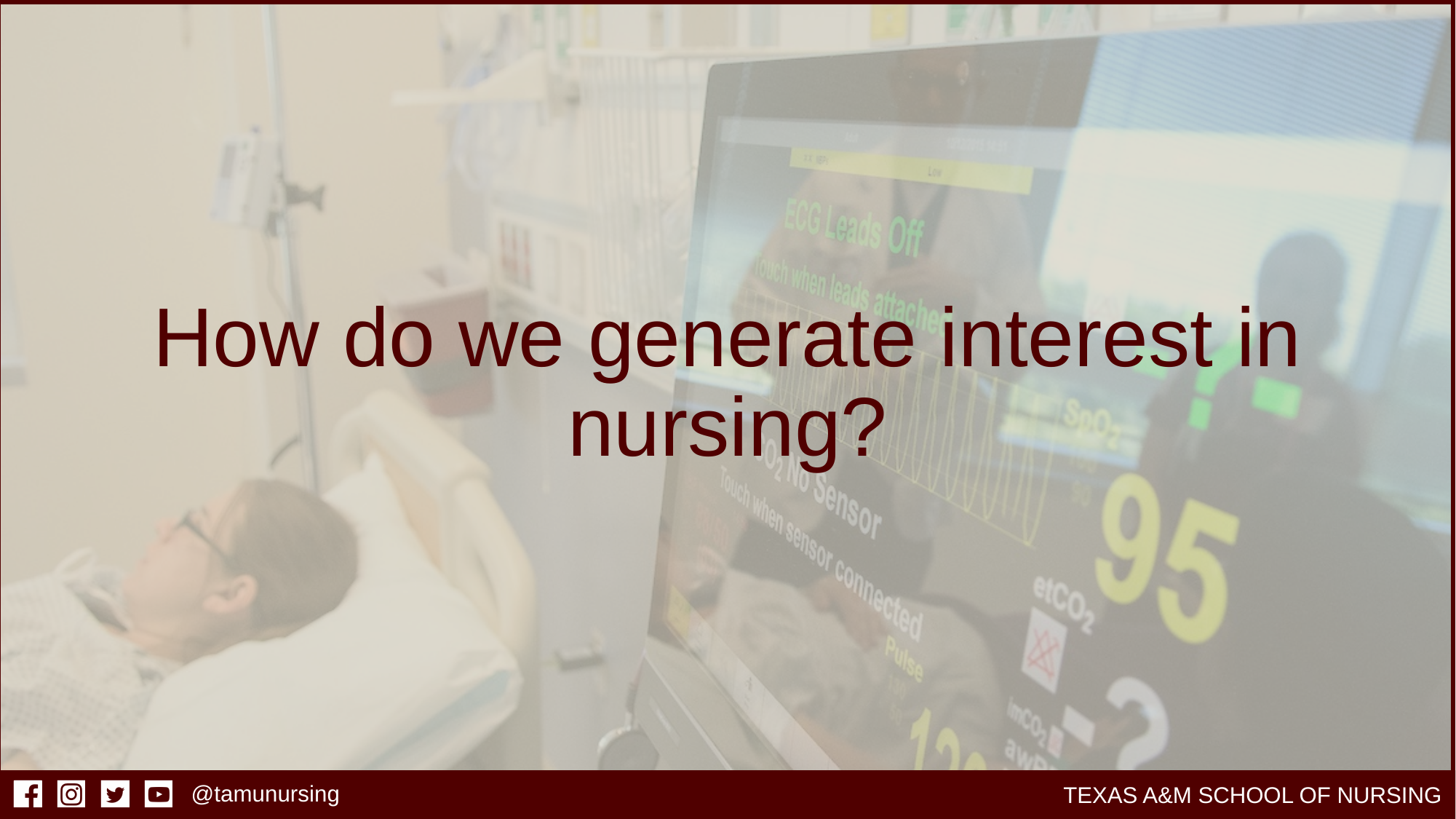

# How do we generate interest in nursing?